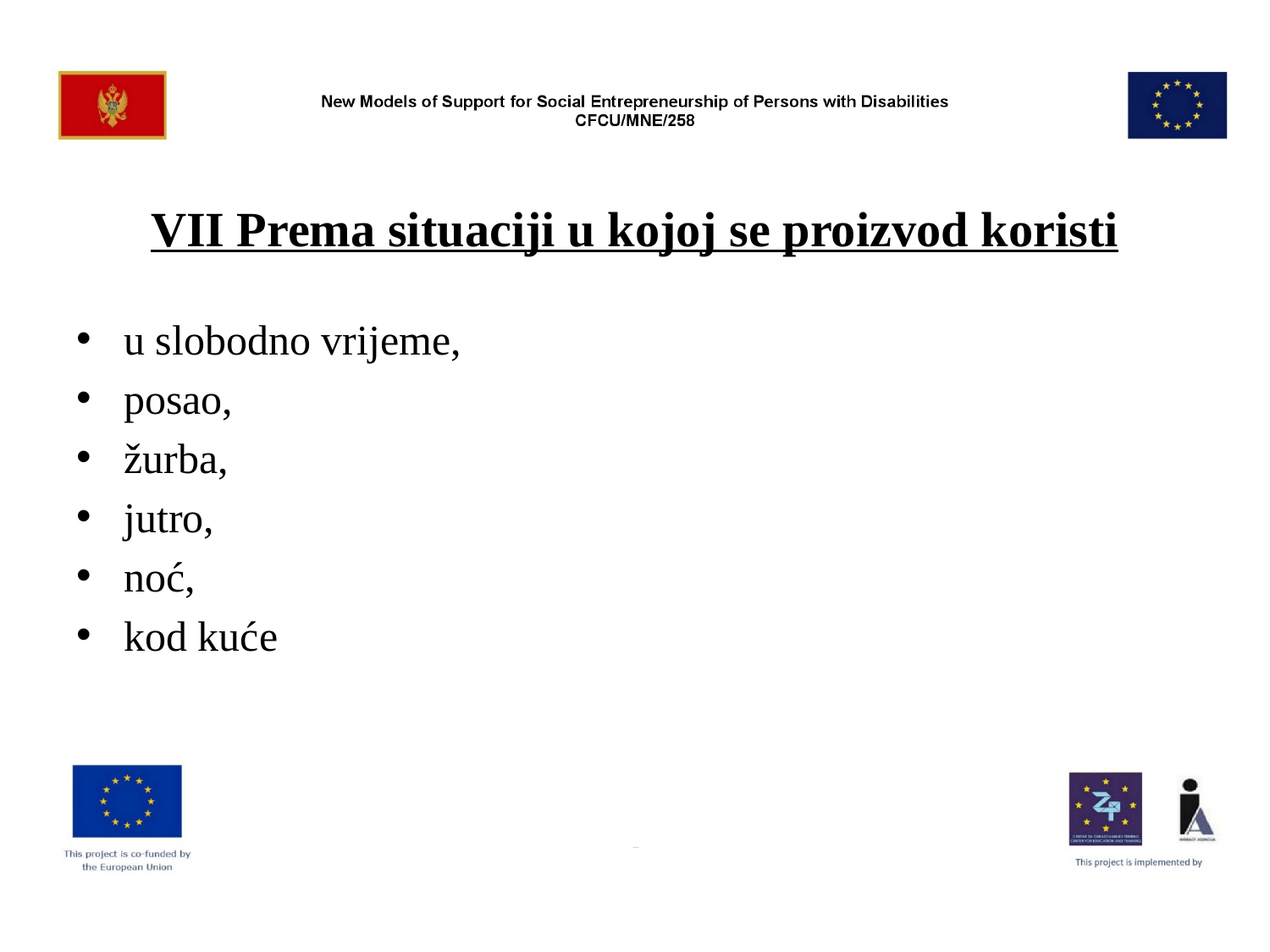

# VII Prema situaciji u kojoj se proizvod koristi
u slobodno vrijeme,
posao,
žurba,
jutro,
noć,
kod kuće